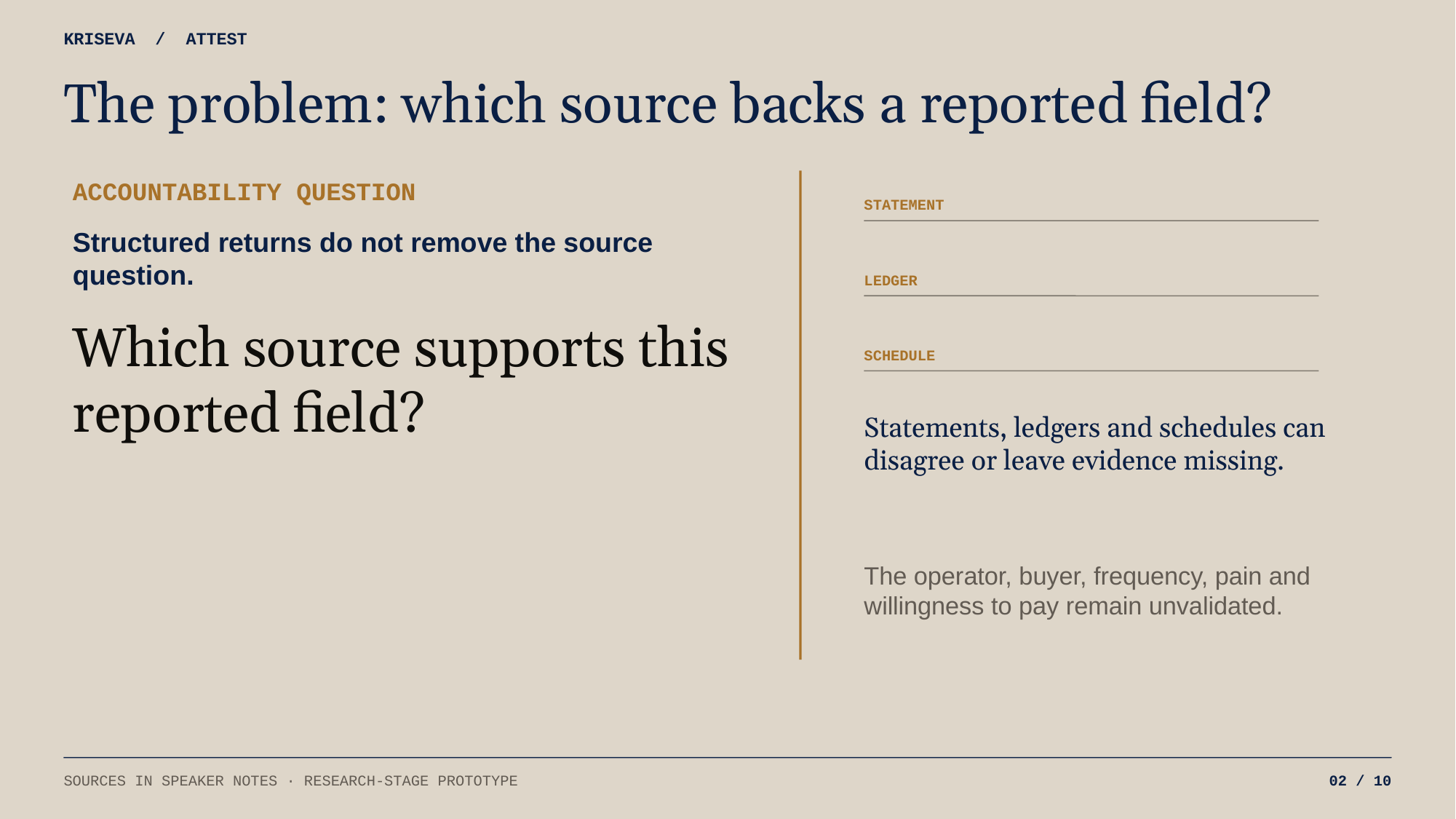

KRISEVA  /  ATTEST
The problem: which source backs a reported field?

ACCOUNTABILITY QUESTION
STATEMENT

Structured returns do not remove the source question.
LEDGER

Which source supports this reported field?
SCHEDULE

Statements, ledgers and schedules can disagree or leave evidence missing.
The operator, buyer, frequency, pain and willingness to pay remain unvalidated.

SOURCES IN SPEAKER NOTES · RESEARCH-STAGE PROTOTYPE
02 / 10